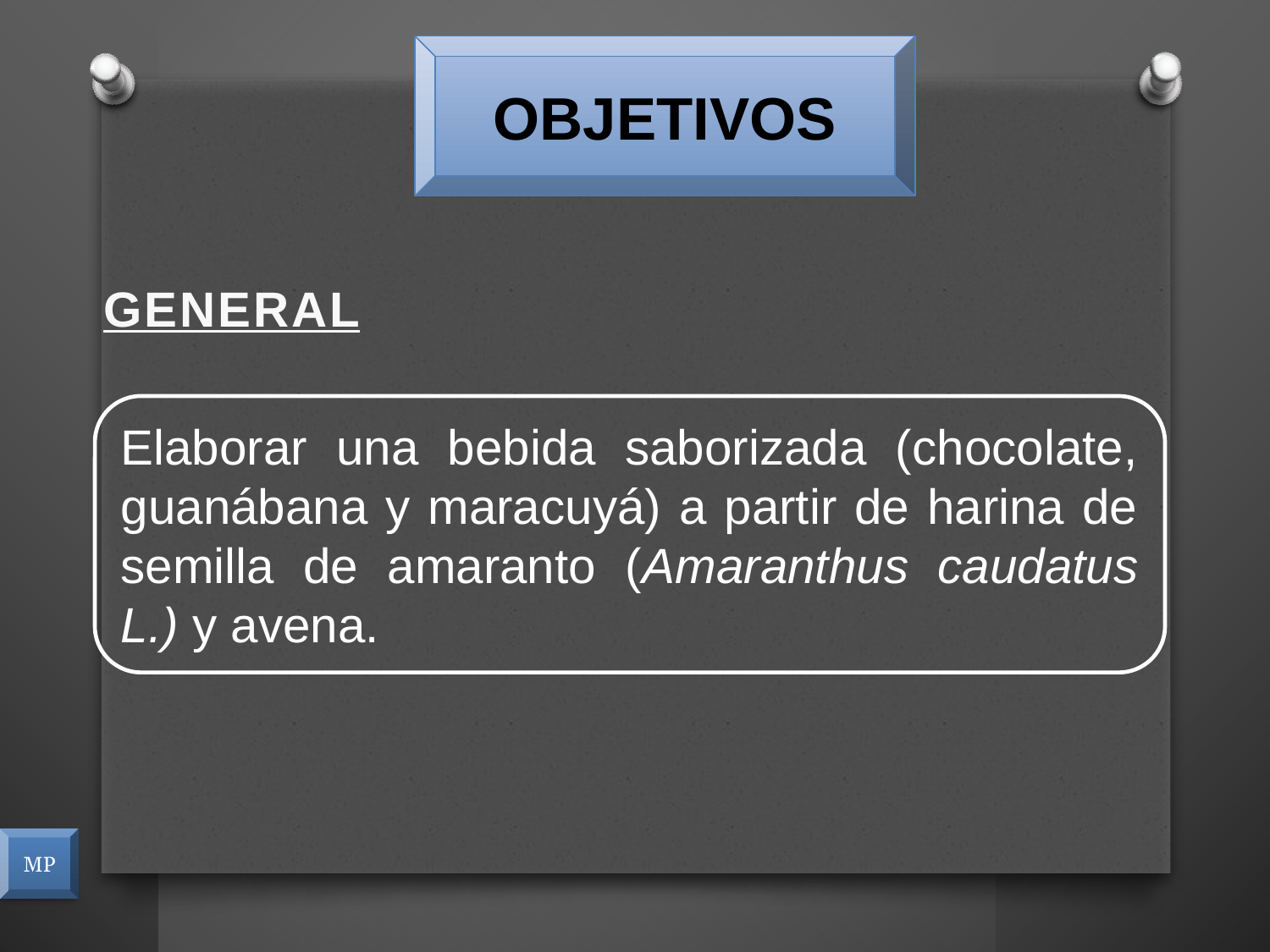

OBJETIVOS
 GENERAL
Elaborar una bebida saborizada (chocolate, guanábana y maracuyá) a partir de harina de semilla de amaranto (Amaranthus caudatus L.) y avena.
MP